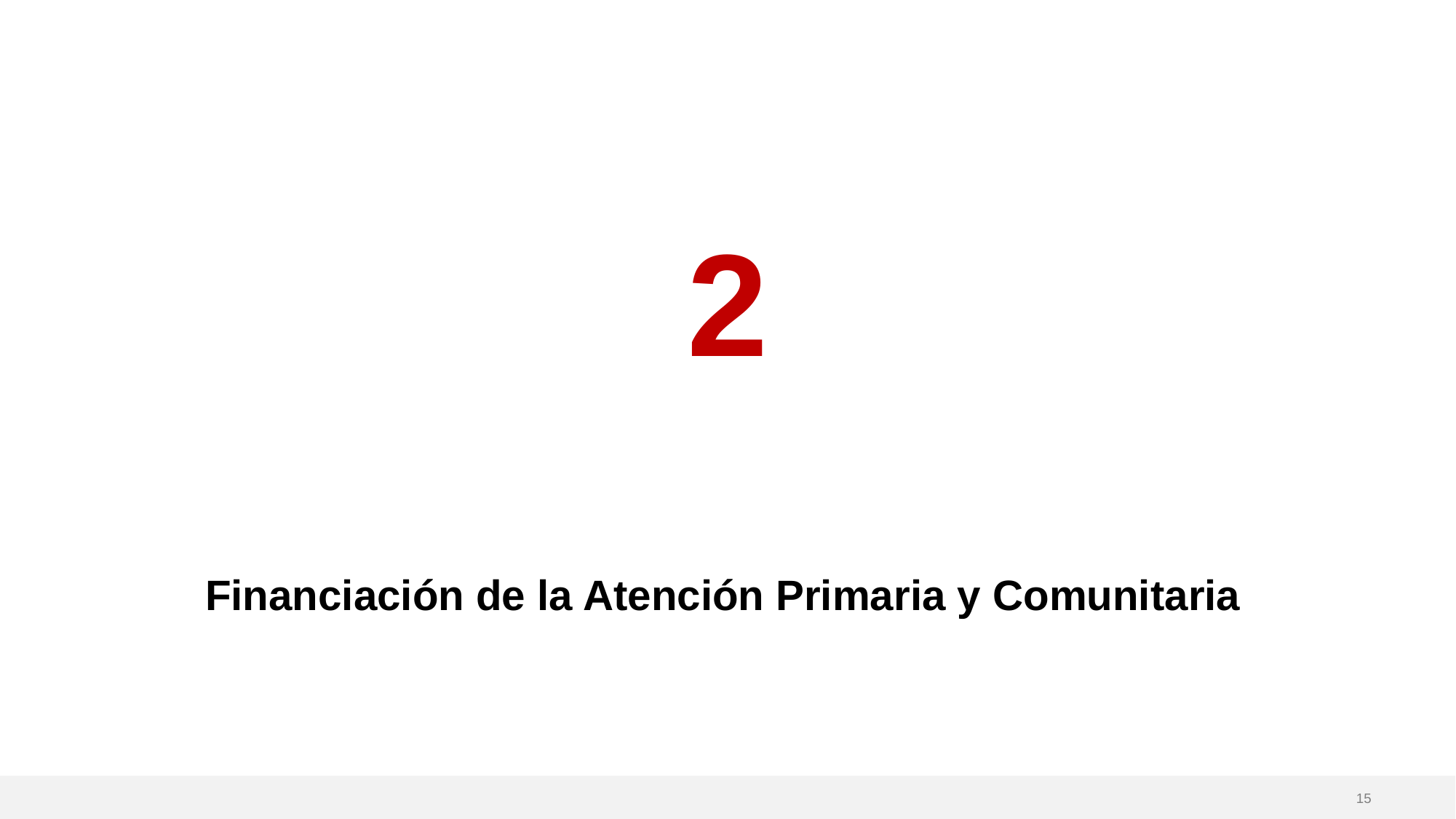

2
# Financiación de la Atención Primaria y Comunitaria